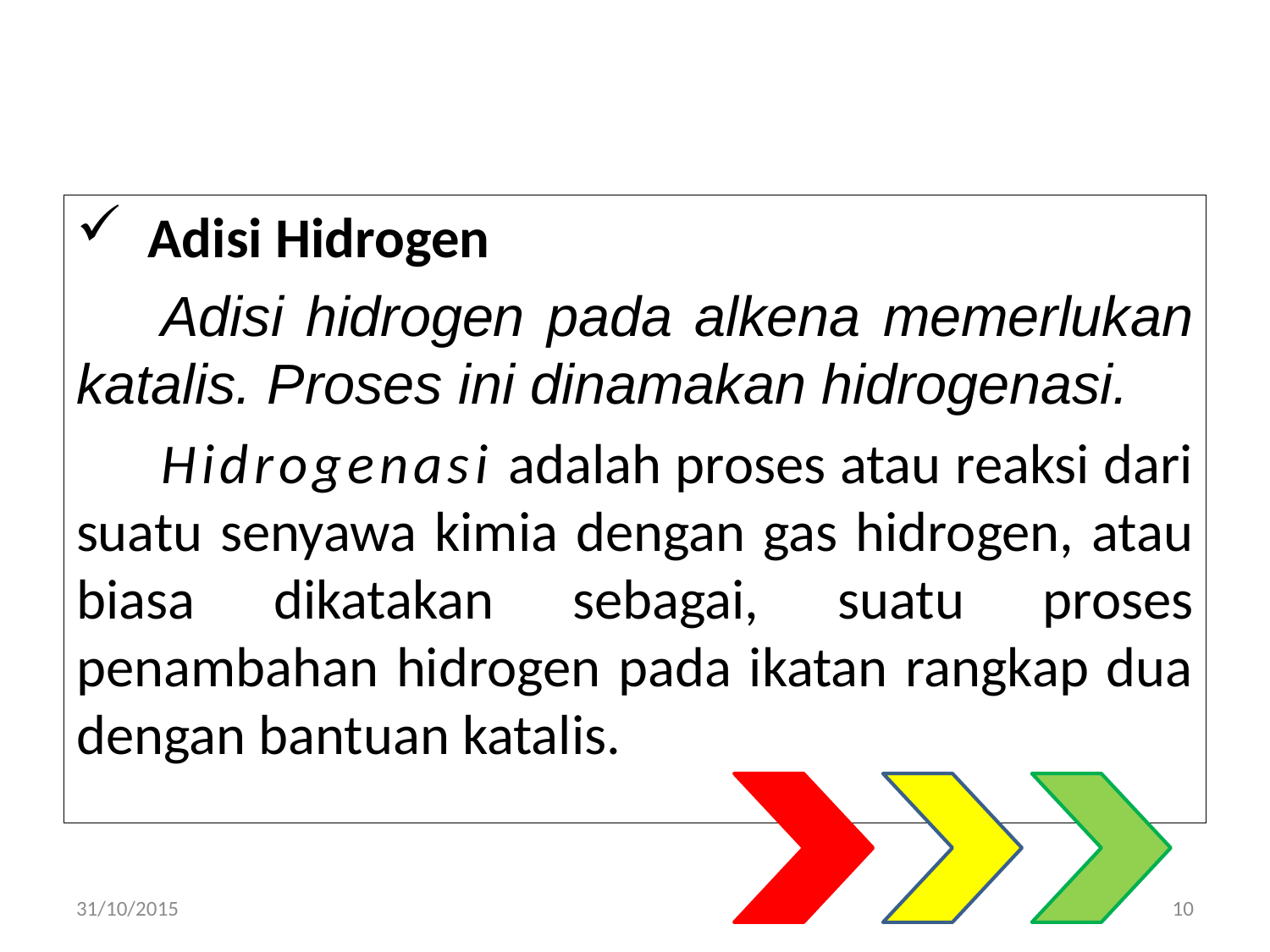

#
Adisi Hidrogen
Adisi hidrogen pada alkena memerlukan katalis. Proses ini dinamakan hidrogenasi.
Hidrogenasi adalah proses atau reaksi dari suatu senyawa kimia dengan gas hidrogen, atau biasa dikatakan sebagai, suatu proses penambahan hidrogen pada ikatan rangkap dua dengan bantuan katalis.

31/10/2015
10